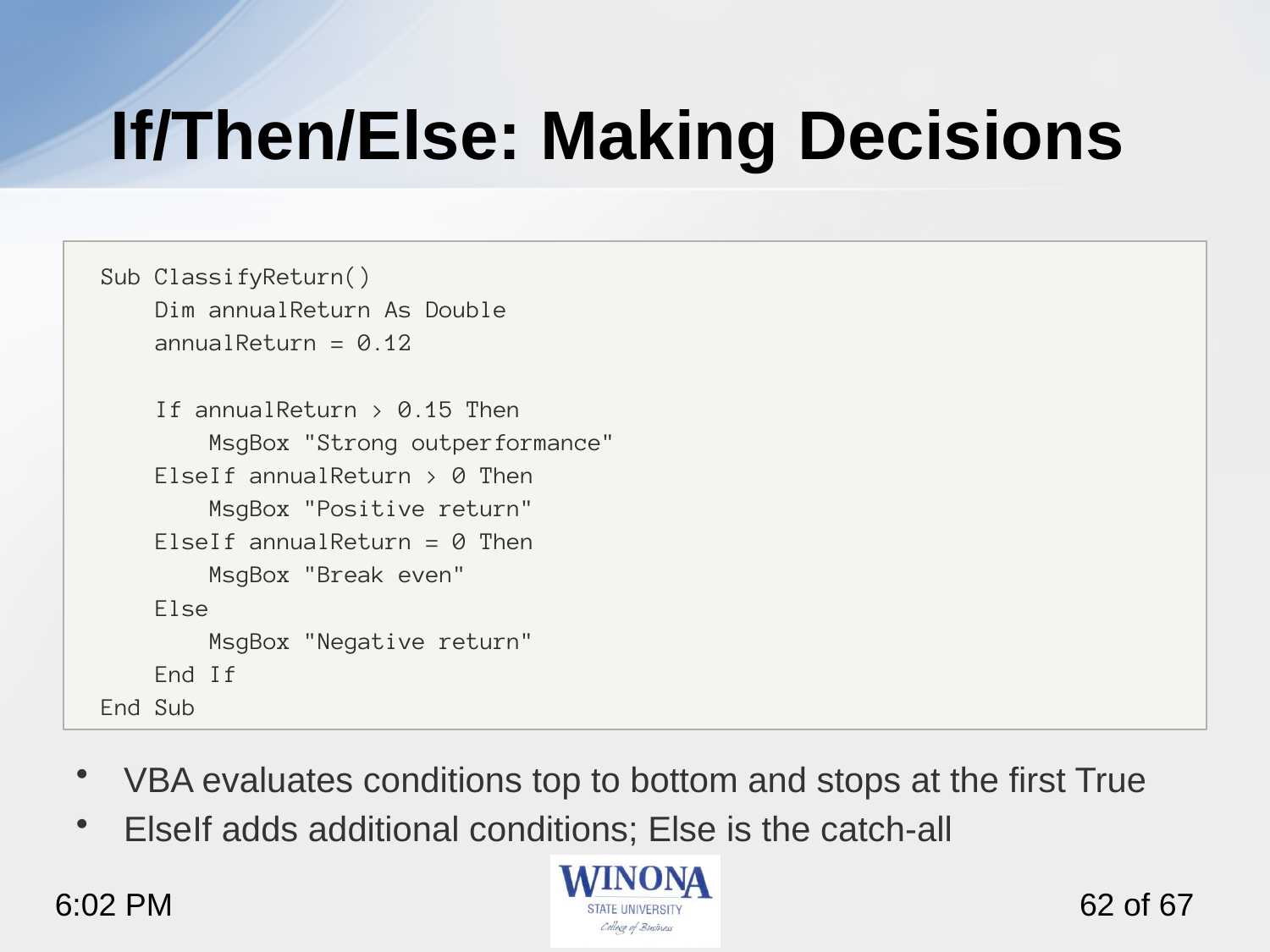

# If/Then/Else: Making Decisions

Sub ClassifyReturn()
    Dim annualReturn As Double
    annualReturn = 0.12

    If annualReturn > 0.15 Then
        MsgBox "Strong outperformance"
    ElseIf annualReturn > 0 Then
        MsgBox "Positive return"
    ElseIf annualReturn = 0 Then
        MsgBox "Break even"
    Else
        MsgBox "Negative return"
    End If
End Sub
VBA evaluates conditions top to bottom and stops at the first True
ElseIf adds additional conditions; Else is the catch-all